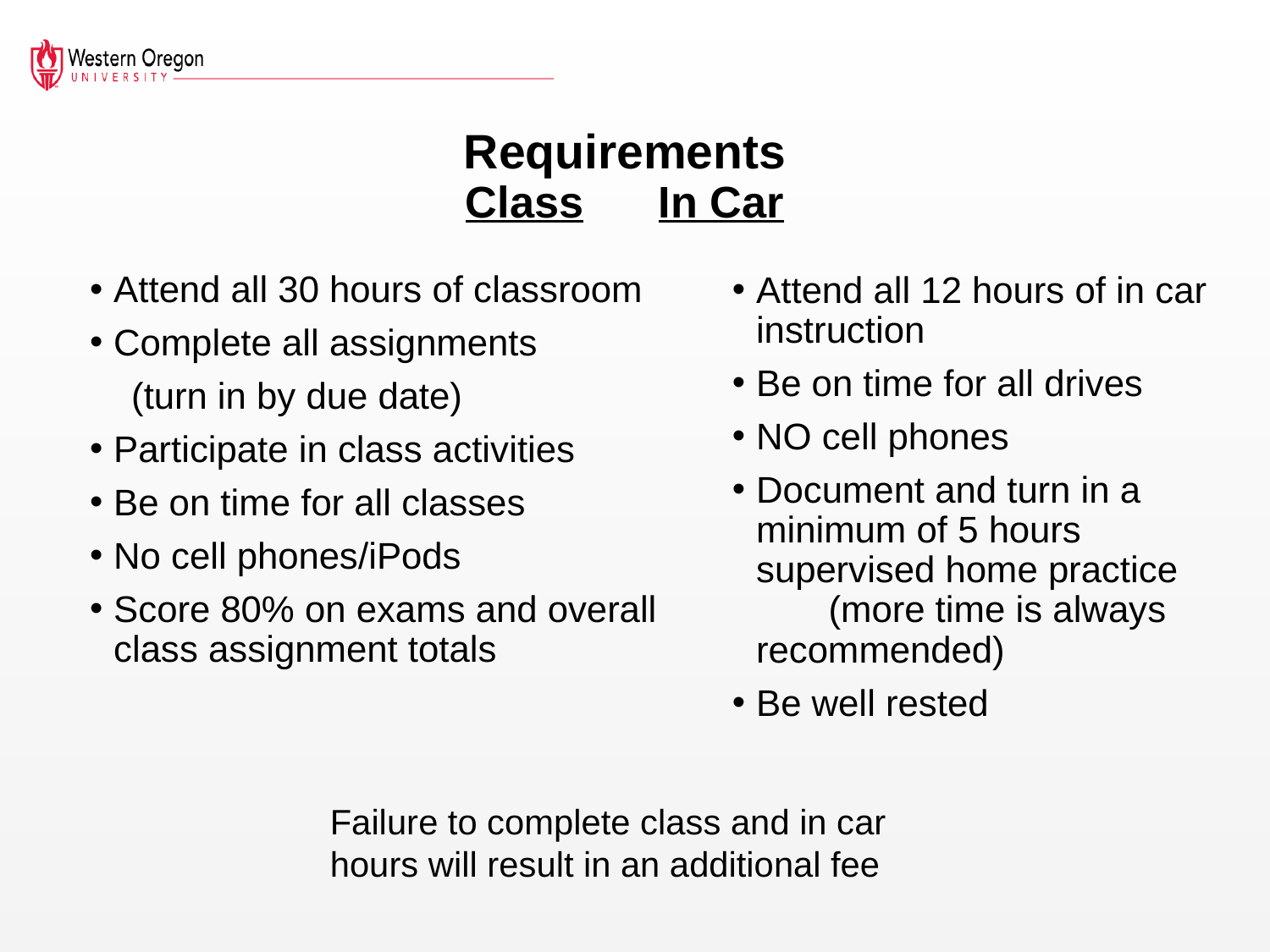

# Requirements Class					In Car
Attend all 30 hours of classroom
Complete all assignments
    (turn in by due date)
Participate in class activities
Be on time for all classes
No cell phones/iPods
Score 80% on exams and overall class assignment totals

Attend all 12 hours of in car instruction
Be on time for all drives
NO cell phones
Document and turn in a minimum of 5 hours supervised home practice              (more time is always recommended)
Be well rested

Failure to complete class and in car hours will result in an additional fee